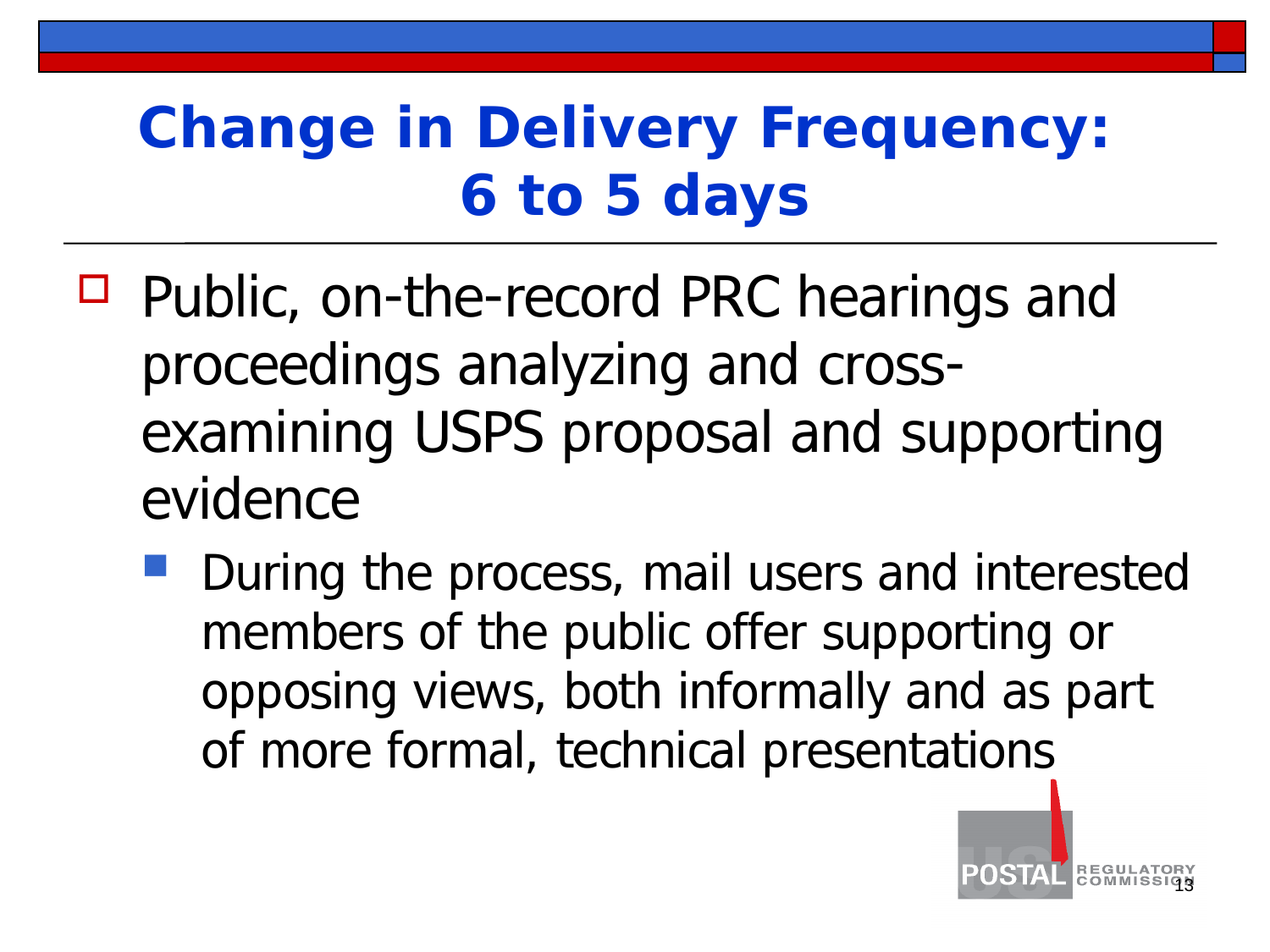

# Change in Delivery Frequency: 6 to 5 days
Public, on-the-record PRC hearings and proceedings analyzing and cross-examining USPS proposal and supporting evidence
During the process, mail users and interested members of the public offer supporting or opposing views, both informally and as part of more formal, technical presentations

13